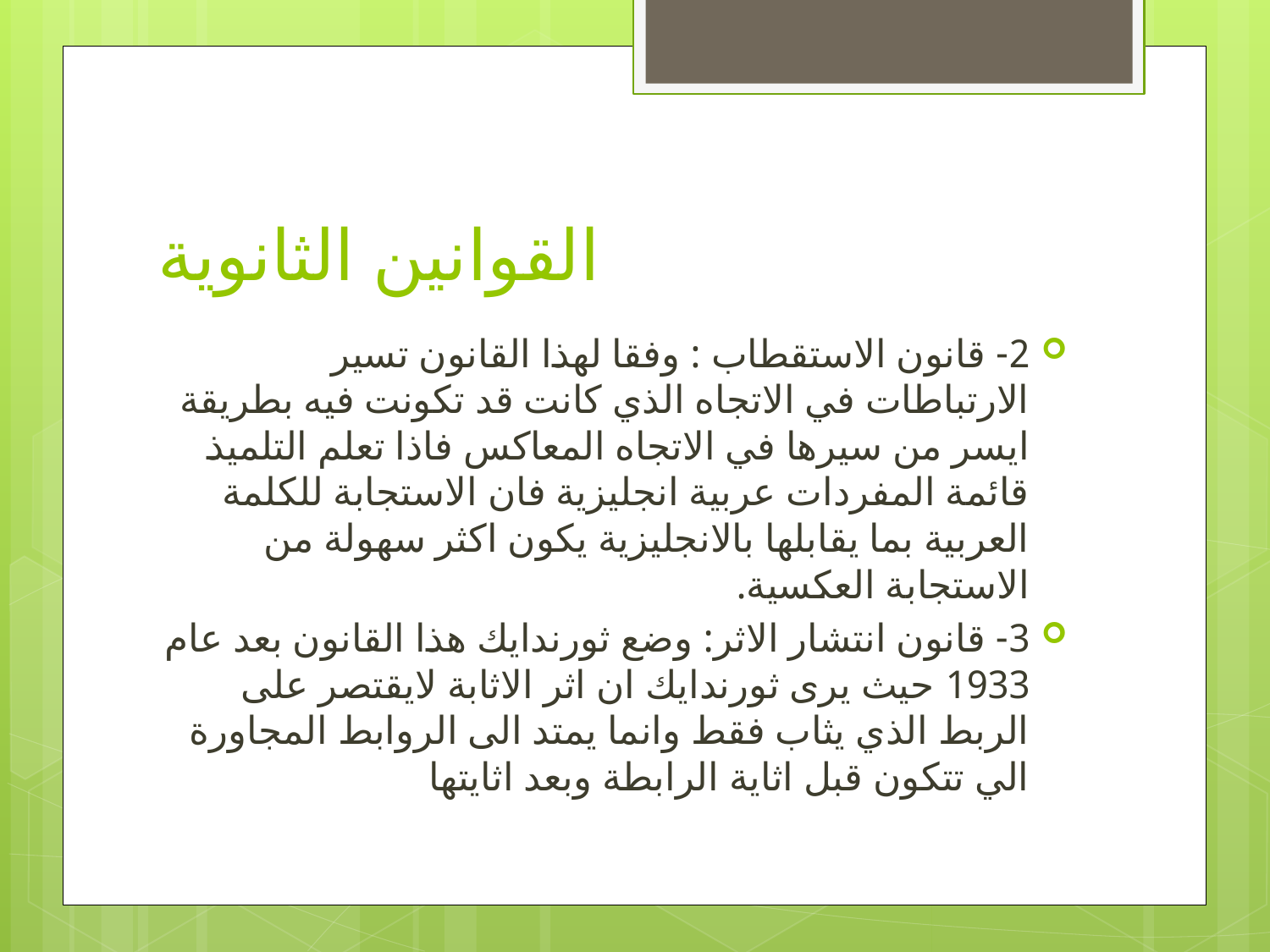

# القوانين الثانوية
2- قانون الاستقطاب : وفقا لهذا القانون تسير الارتباطات في الاتجاه الذي كانت قد تكونت فيه بطريقة ايسر من سيرها في الاتجاه المعاكس فاذا تعلم التلميذ قائمة المفردات عربية انجليزية فان الاستجابة للكلمة العربية بما يقابلها بالانجليزية يكون اكثر سهولة من الاستجابة العكسية.
3- قانون انتشار الاثر: وضع ثورندايك هذا القانون بعد عام 1933 حيث يرى ثورندايك ان اثر الاثابة لايقتصر على الربط الذي يثاب فقط وانما يمتد الى الروابط المجاورة الي تتكون قبل اثاية الرابطة وبعد اثايتها